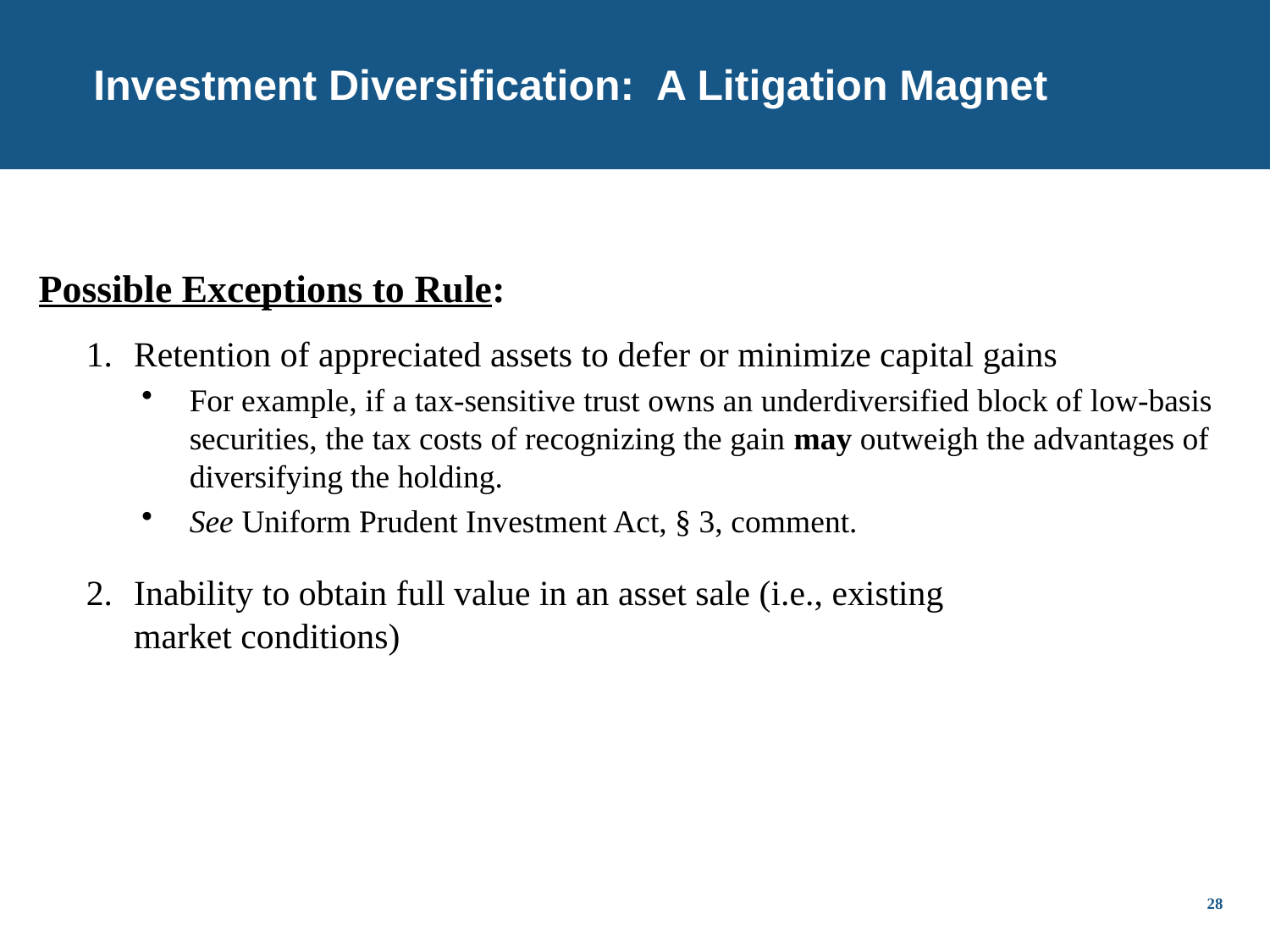

# Investment Diversification:  A Litigation Magnet
Possible Exceptions to Rule:
Retention of appreciated assets to defer or minimize capital gains
For example, if a tax-sensitive trust owns an underdiversified block of low-basis securities, the tax costs of recognizing the gain may outweigh the advantages of diversifying the holding.
See Uniform Prudent Investment Act, § 3, comment.
Inability to obtain full value in an asset sale (i.e., existing
market conditions)